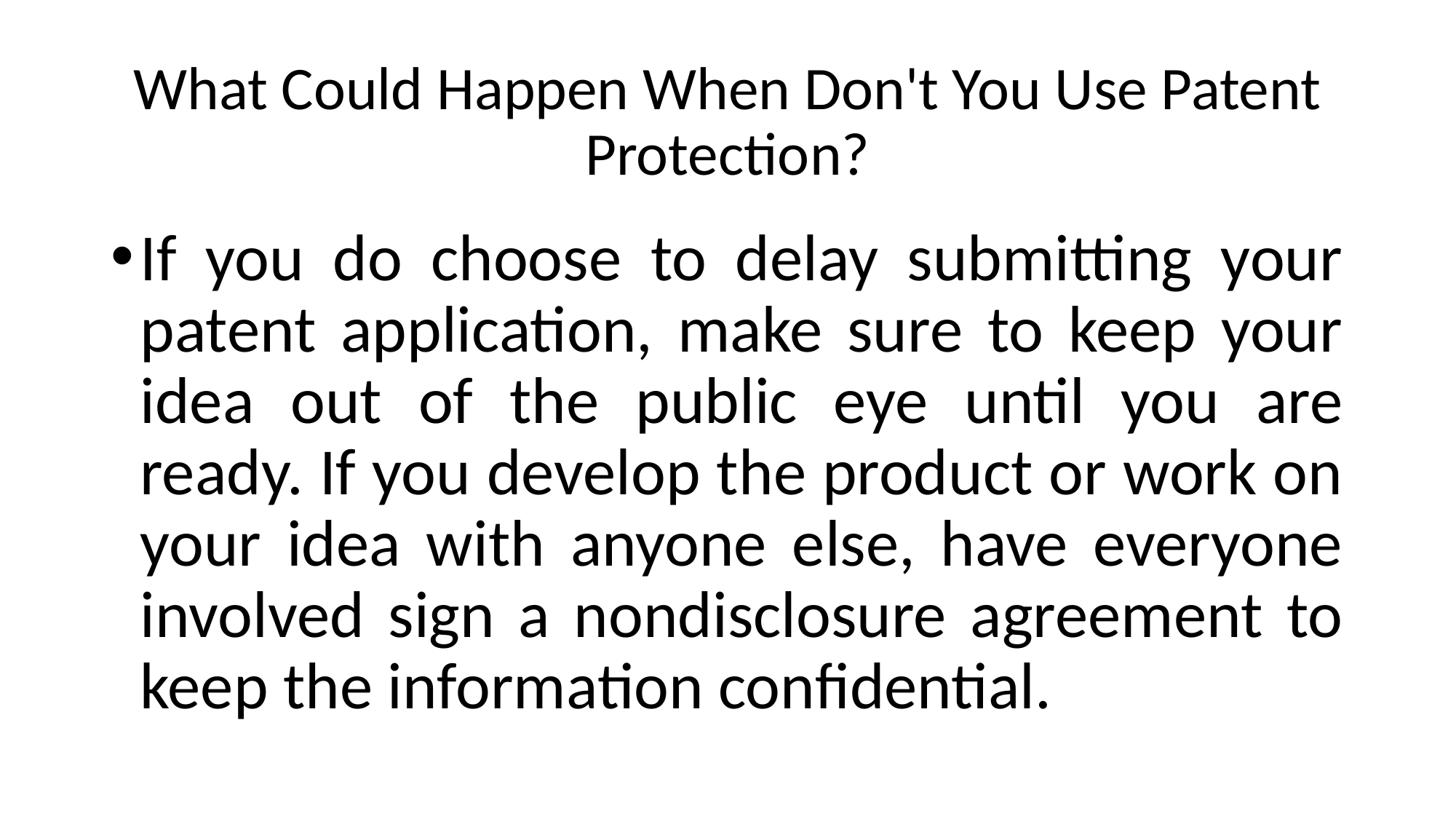

# What Could Happen When Don't You Use Patent Protection?
If you do choose to delay submitting your patent application, make sure to keep your idea out of the public eye until you are ready. If you develop the product or work on your idea with anyone else, have everyone involved sign a nondisclosure agreement to keep the information confidential.